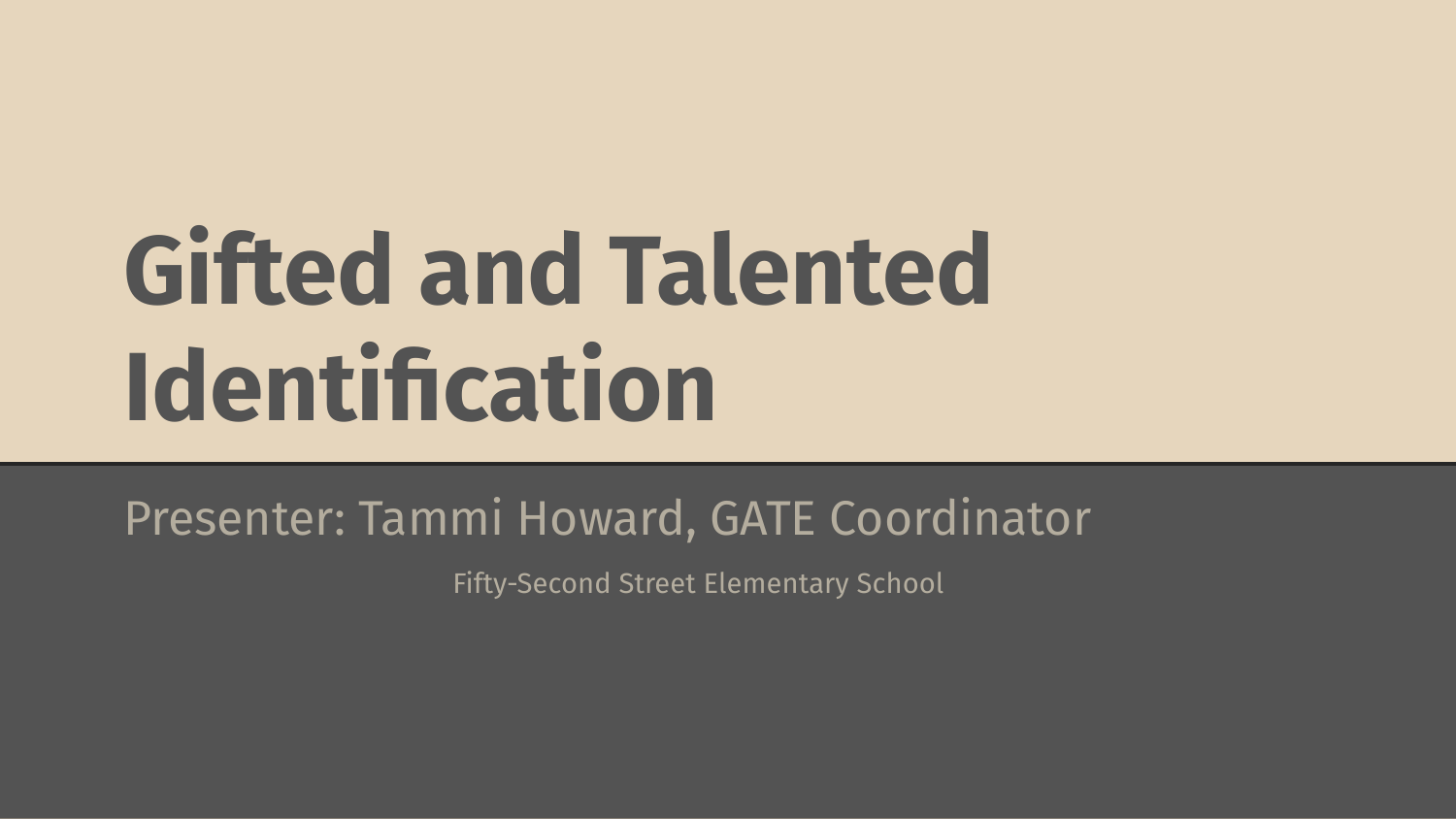

# Gifted and Talented Identification
Presenter: Tammi Howard, GATE Coordinator
                          Fifty-Second Street Elementary School